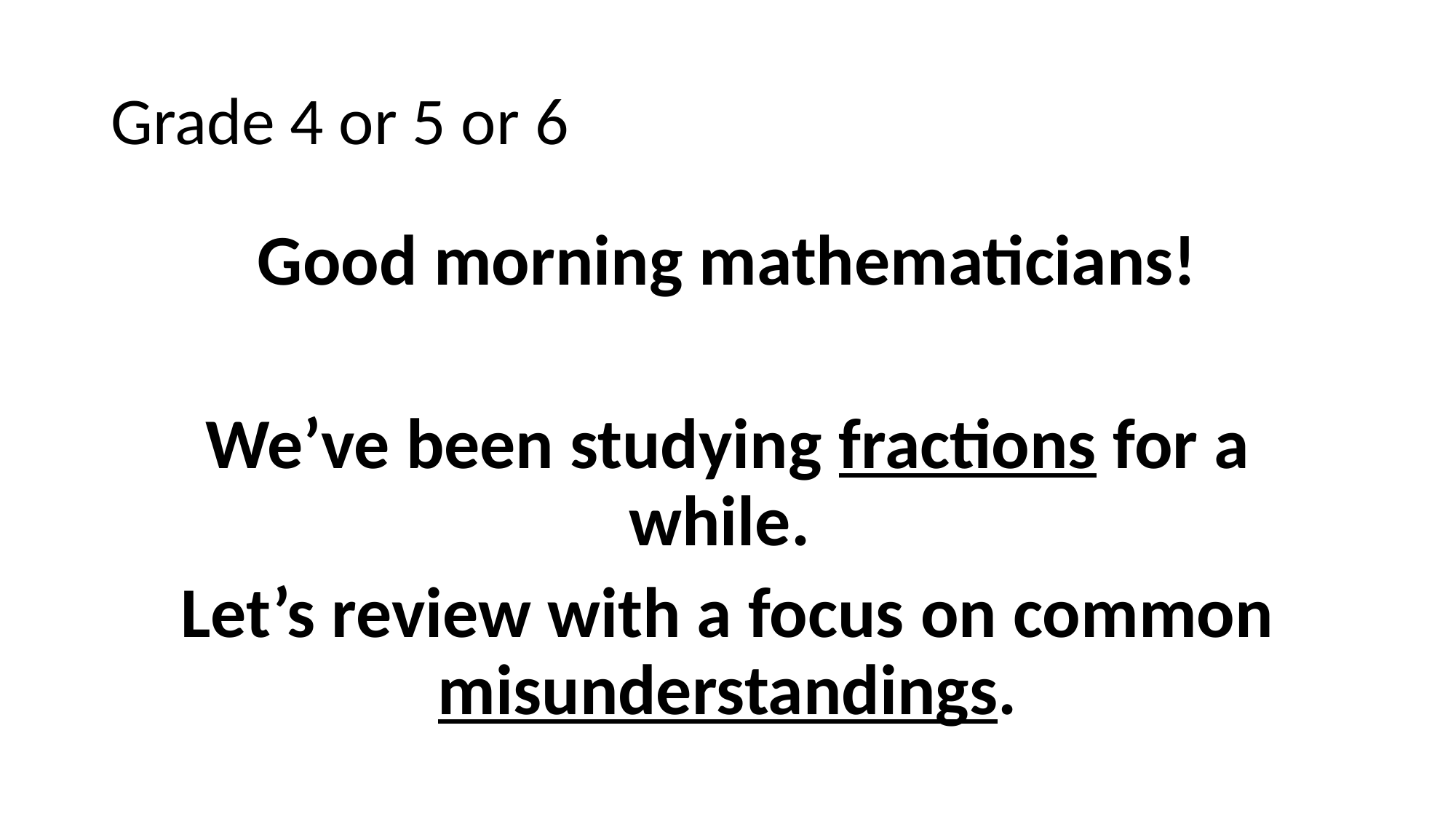

# Grade 4 or 5 or 6
Good morning mathematicians!

We’ve been studying fractions for a while.
Let’s review with a focus on common misunderstandings.